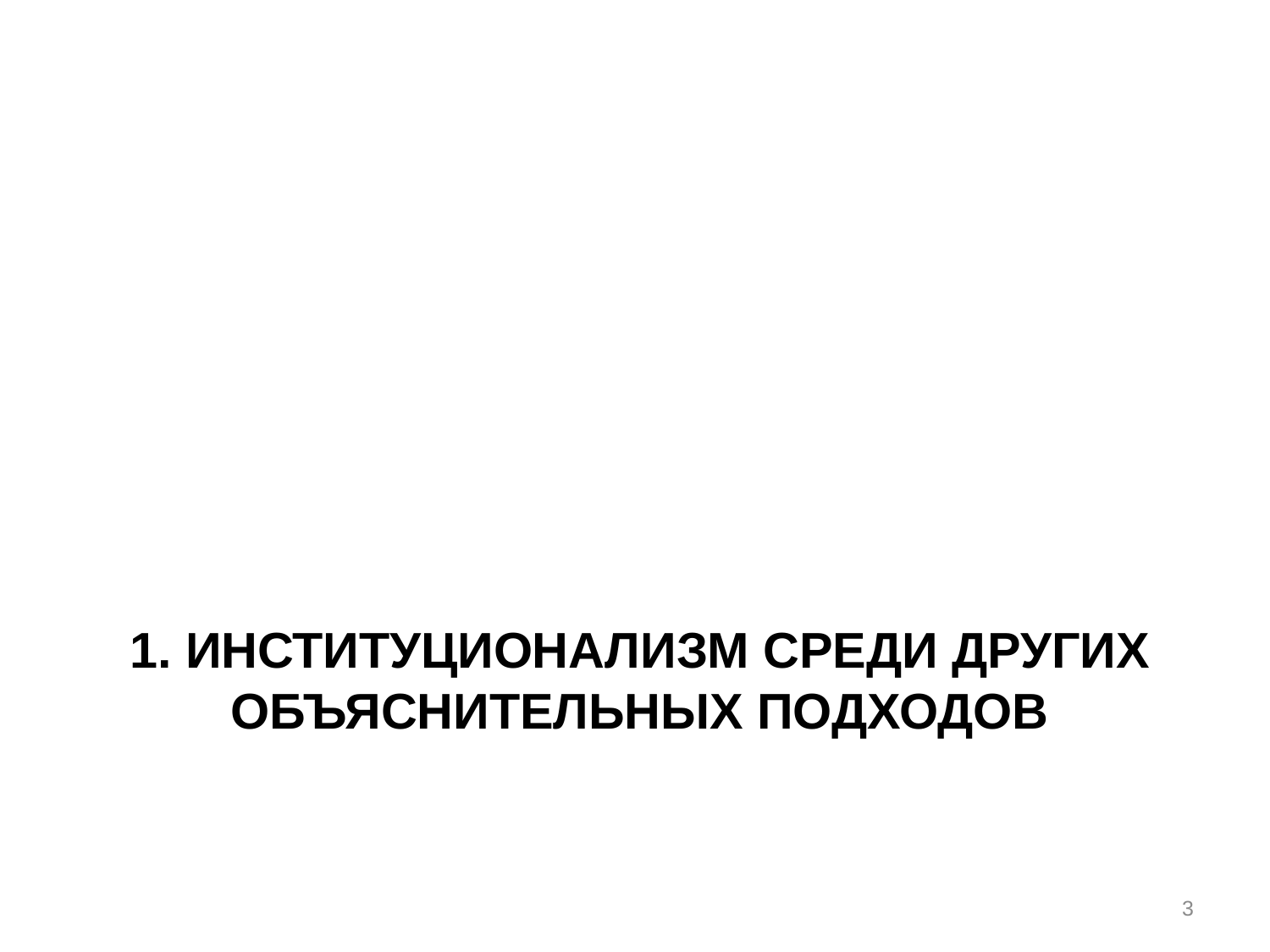

# 1. Институционализм среди других объяснительных подходов
3